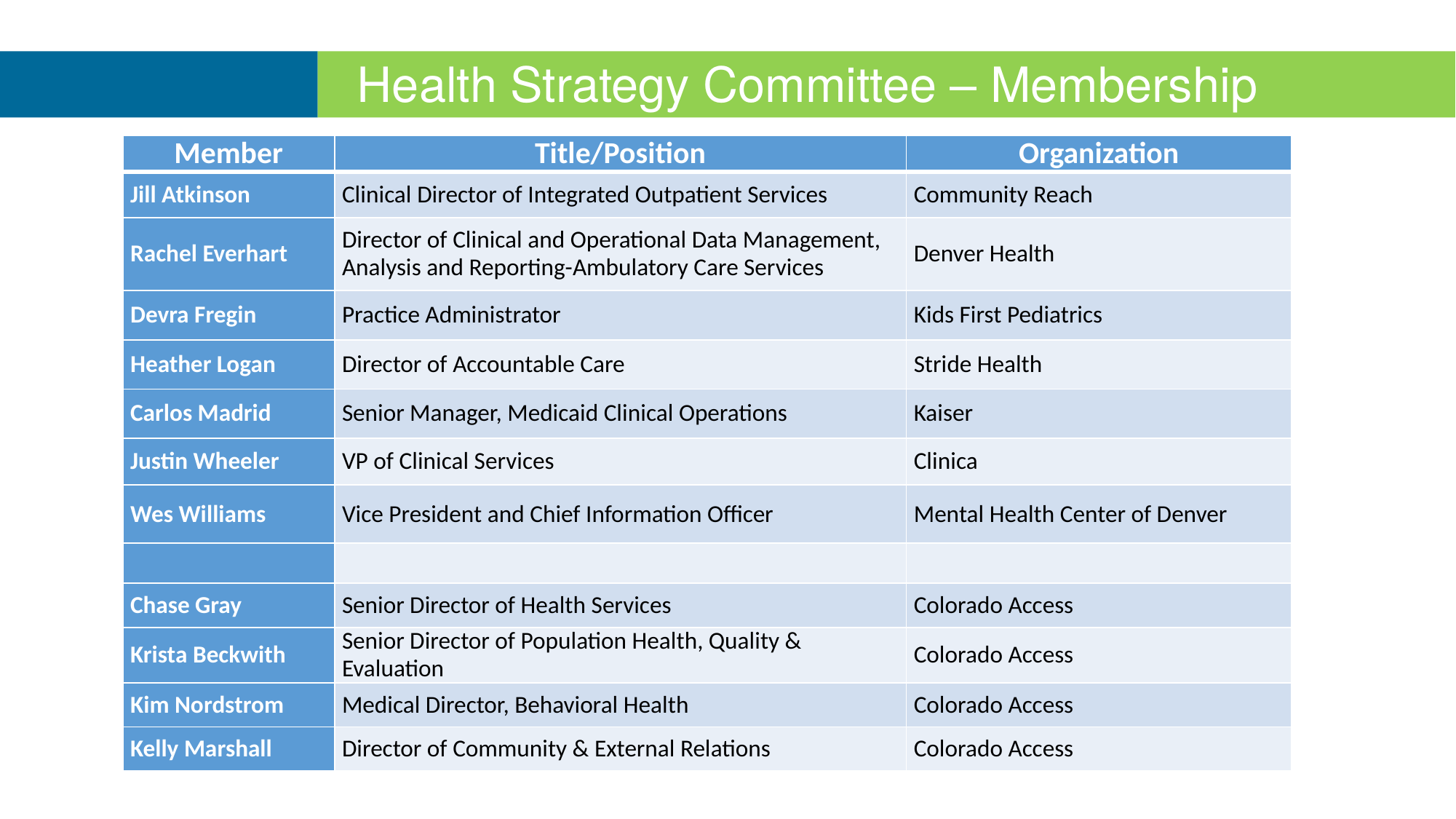

Health Strategy Committee – Membership
| Member | Title/Position | Organization |
| --- | --- | --- |
| Jill Atkinson | Clinical Director of Integrated Outpatient Services | Community Reach |
| Rachel Everhart | Director of Clinical and Operational Data Management, Analysis and Reporting-Ambulatory Care Services | Denver Health |
| Devra Fregin | Practice Administrator | Kids First Pediatrics |
| Heather Logan | Director of Accountable Care | Stride Health |
| Carlos Madrid | Senior Manager, Medicaid Clinical Operations | Kaiser |
| Justin Wheeler | VP of Clinical Services | Clinica |
| Wes Williams | Vice President and Chief Information Officer | Mental Health Center of Denver |
|  |  |  |
| Chase Gray | Senior Director of Health Services | Colorado Access |
| Krista Beckwith | Senior Director of Population Health, Quality & Evaluation | Colorado Access |
| Kim Nordstrom | Medical Director, Behavioral Health | Colorado Access |
| Kelly Marshall | Director of Community & External Relations | Colorado Access |